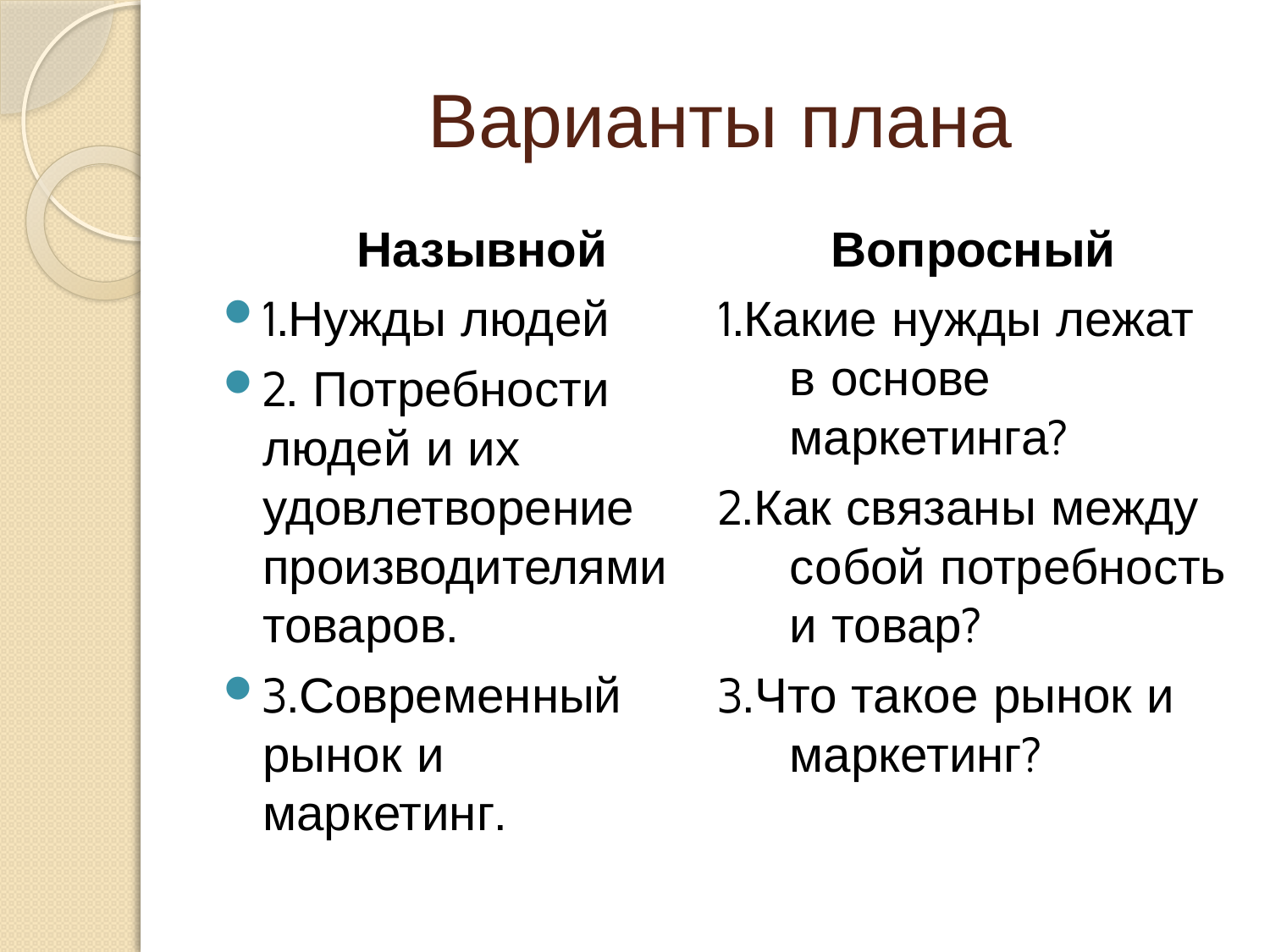

# Варианты плана
         Назывной
1.Нужды людей
2. Потребности людей и их удовлетворение производителями  товаров.
3.Современный рынок и маркетинг.
Вопросный
1.Какие нужды лежат в основе маркетинга?
2.Как связаны между собой потребность и товар?
3.Что такое рынок и маркетинг?